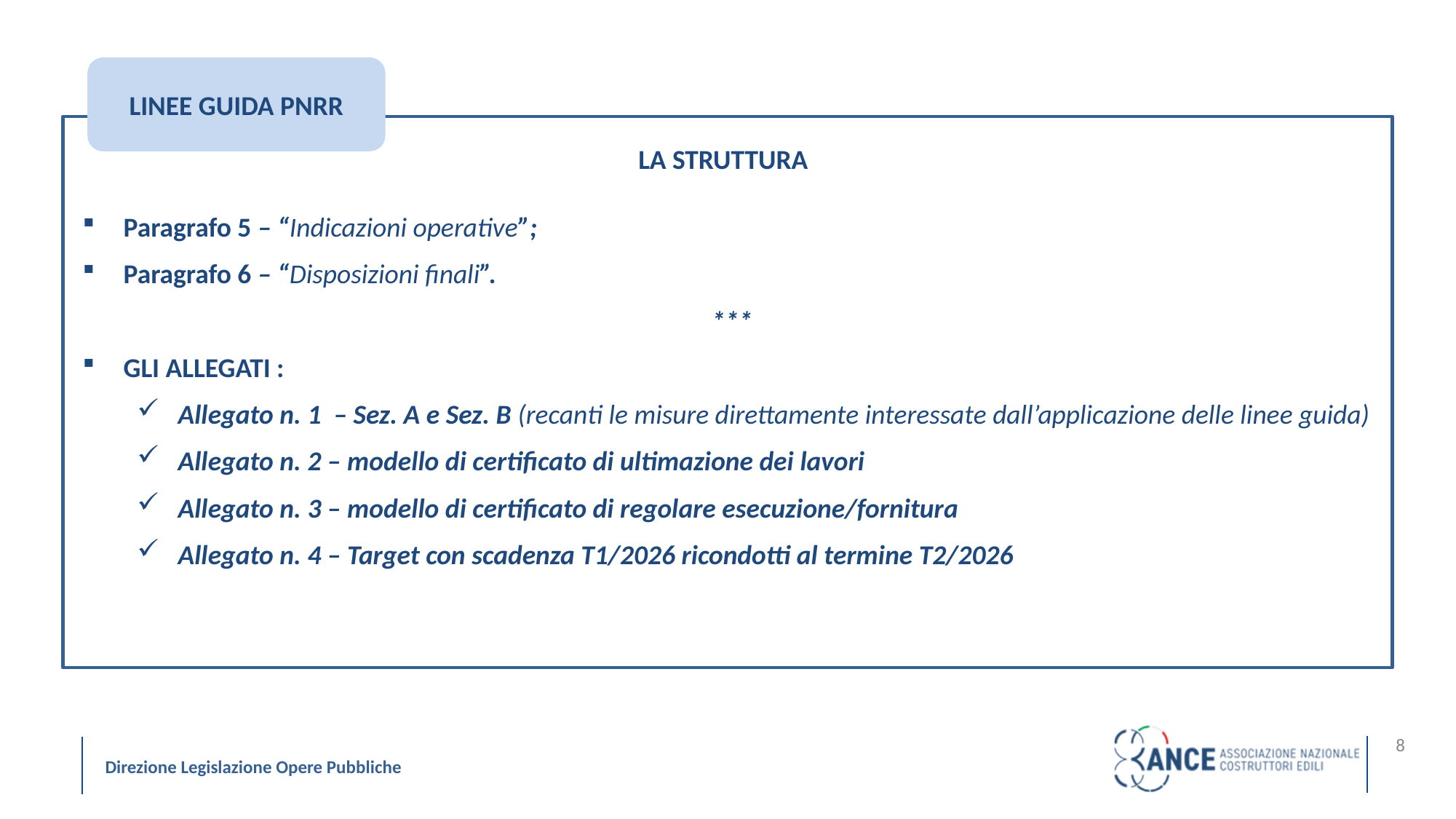

LINEE GUIDA PNRR

LA STRUTTURA
Paragrafo 5 – “Indicazioni operative”;
Paragrafo 6 – “Disposizioni finali”.
***
GLI ALLEGATI :
Allegato n. 1  – Sez. A e Sez. B (recanti le misure direttamente interessate dall’applicazione delle linee guida)
Allegato n. 2 – modello di certificato di ultimazione dei lavori
Allegato n. 3 – modello di certificato di regolare esecuzione/fornitura
Allegato n. 4 – Target con scadenza T1/2026 ricondotti al termine T2/2026

8